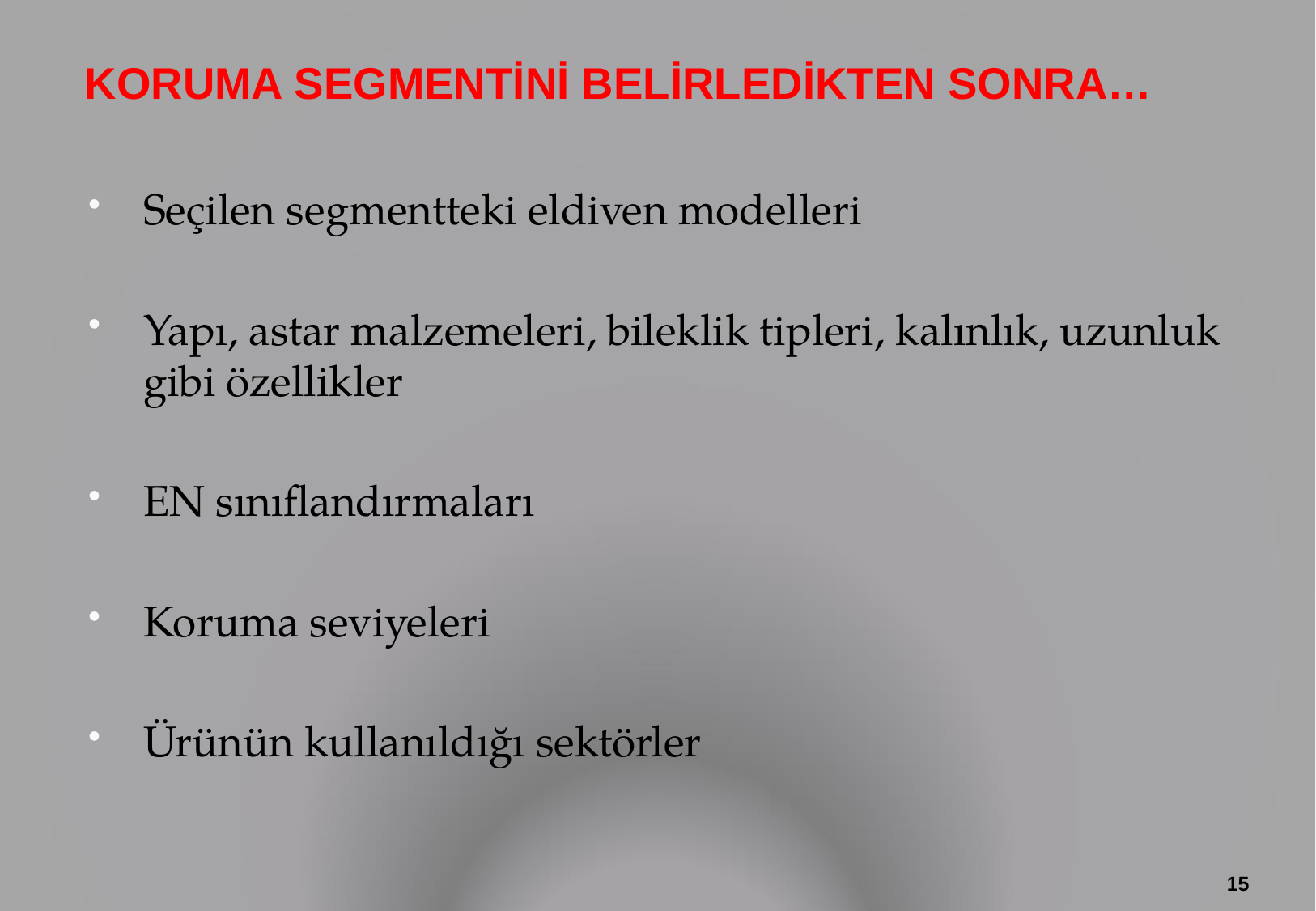

# KORUMA SEGMENTİNİ BELİRLEDİKTEN SONRA…
Seçilen segmentteki eldiven modelleri

Yapı, astar malzemeleri, bileklik tipleri, kalınlık, uzunluk gibi özellikler

EN sınıflandırmaları

Koruma seviyeleri

Ürünün kullanıldığı sektörler
15